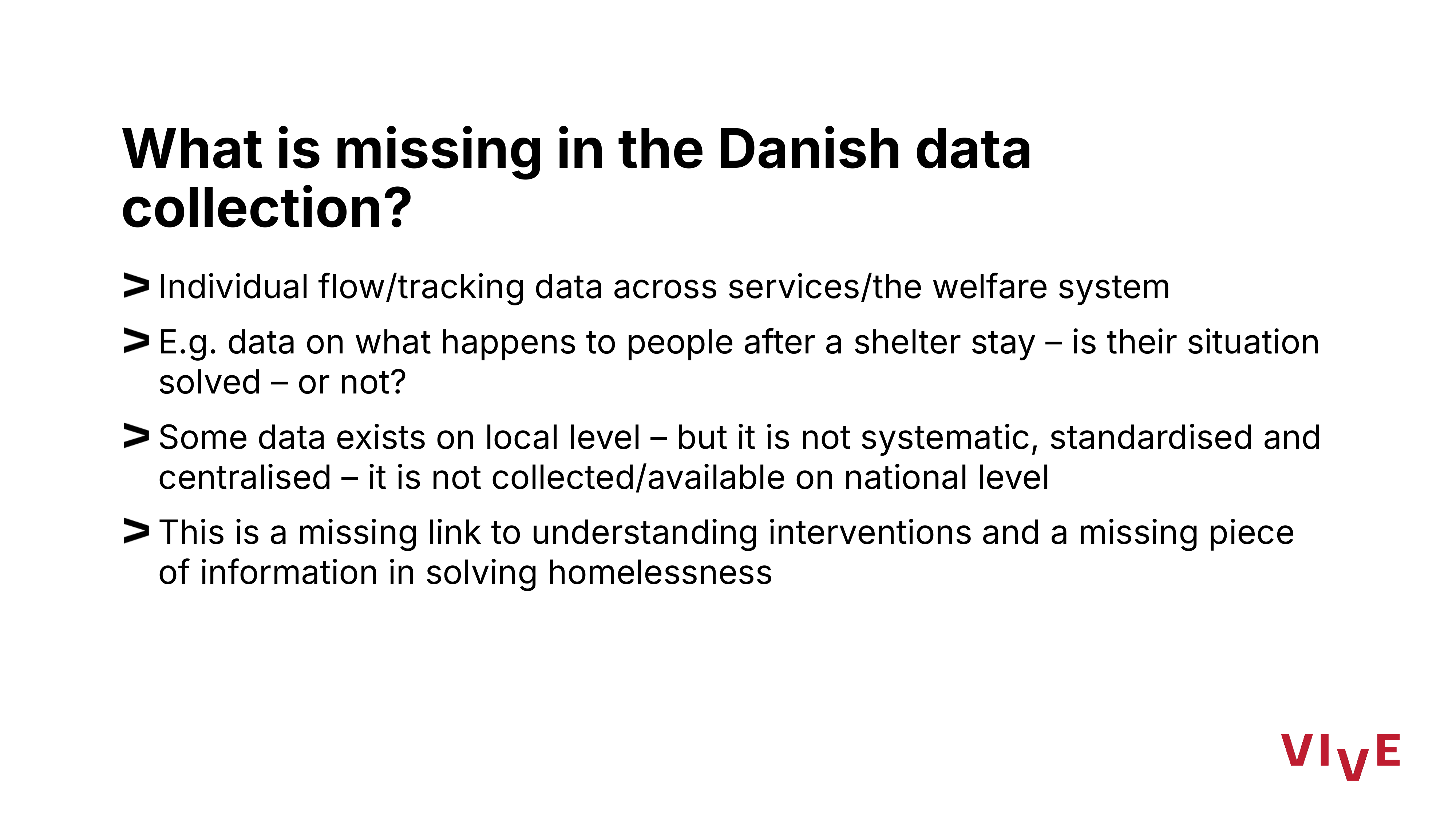

# What is missing in the Danish data collection?
Individual flow/tracking data across services/the welfare system
E.g. data on what happens to people after a shelter stay – is their situation solved – or not?
Some data exists on local level – but it is not systematic, standardised and centralised – it is not collected/available on national level
This is a missing link to understanding interventions and a missing piece of information in solving homelessness